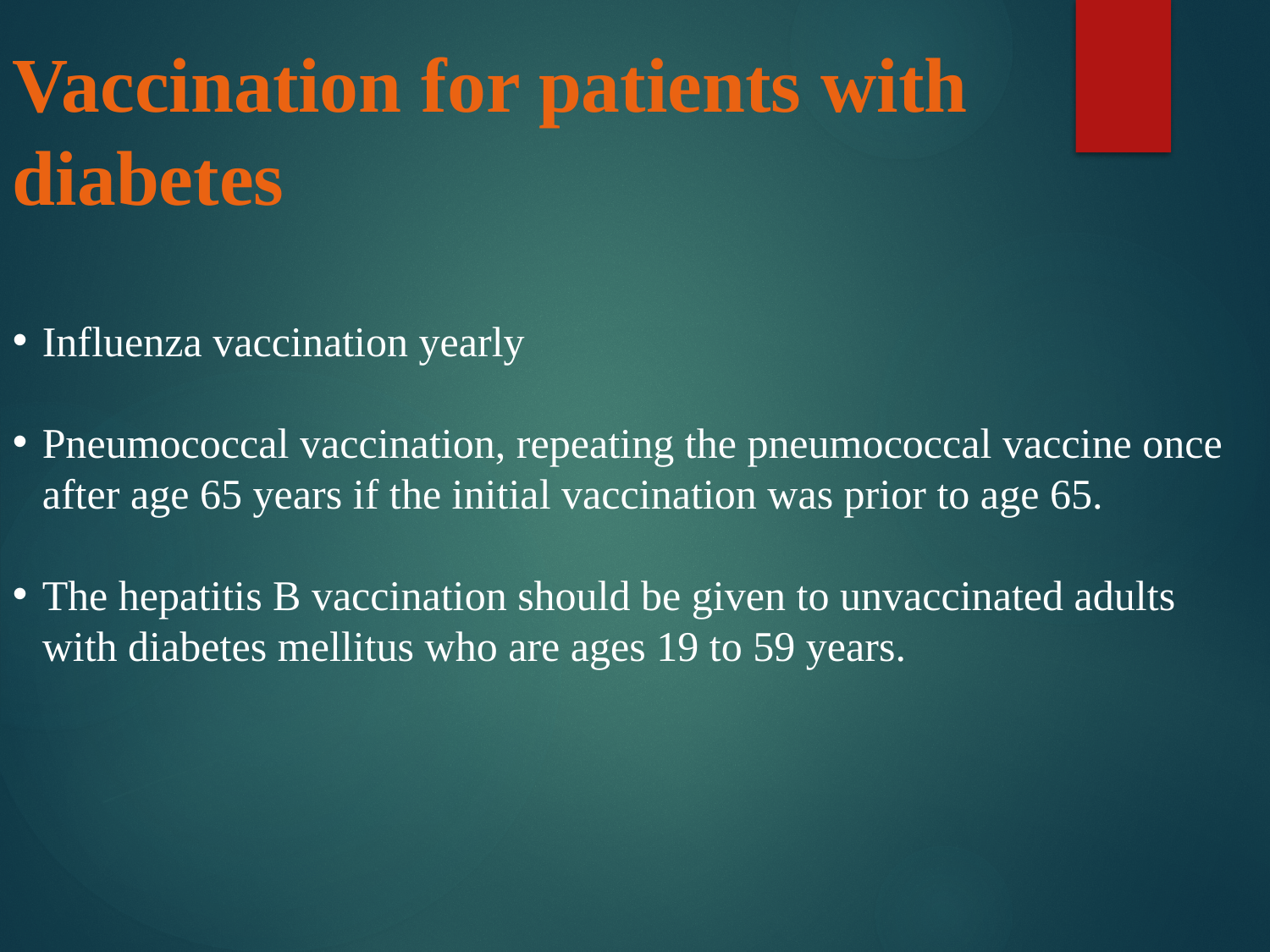

Vaccination for patients with diabetes

Influenza vaccination yearly

Pneumococcal vaccination, repeating the pneumococcal vaccine once after age 65 years if the initial vaccination was prior to age 65.

The hepatitis B vaccination should be given to unvaccinated adults with diabetes mellitus who are ages 19 to 59 years.